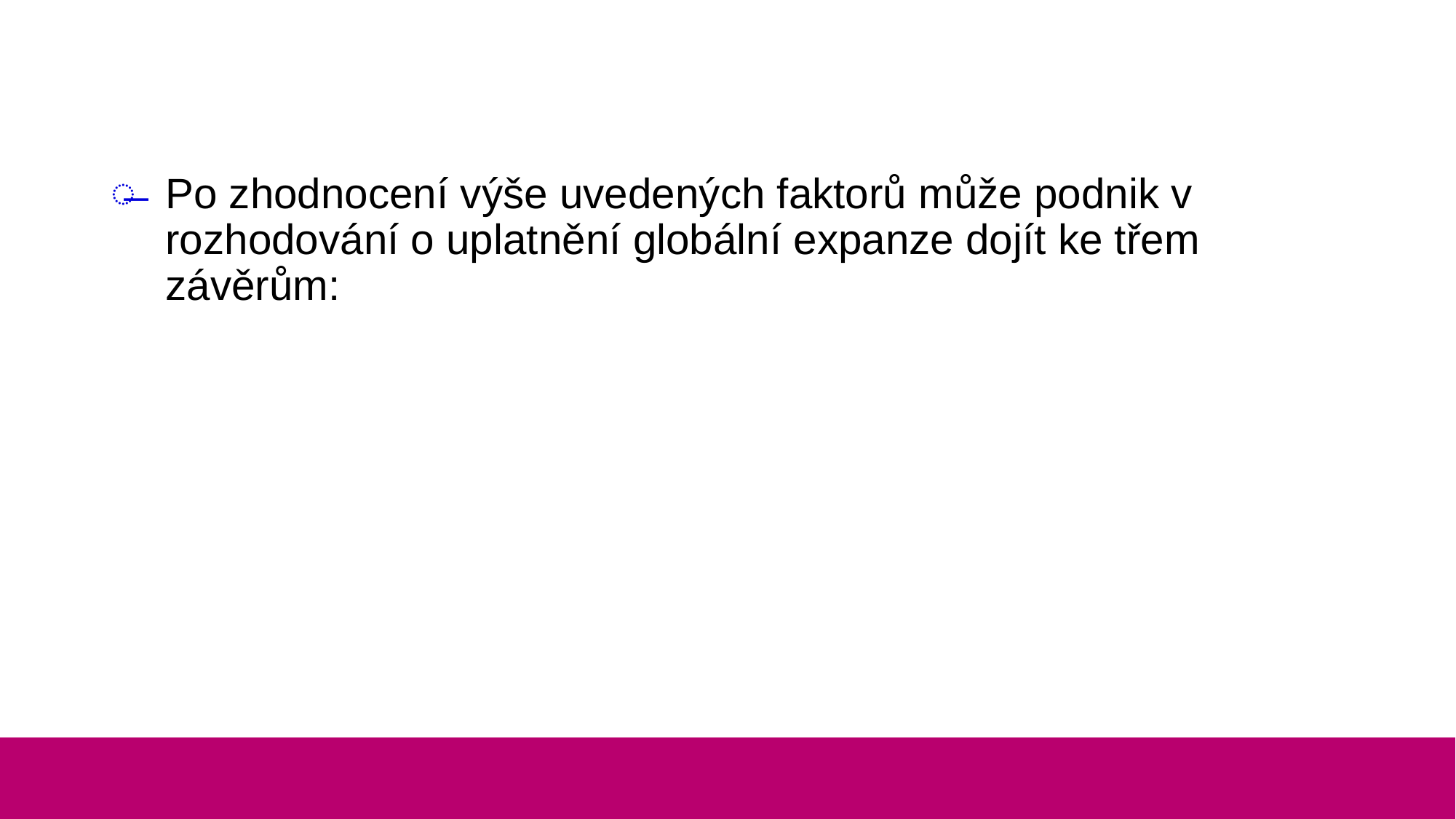

#
Po zhodnocení výše uvedených faktorů může podnik v rozhodování o uplatnění globální expanze dojít ke třem závěrům: